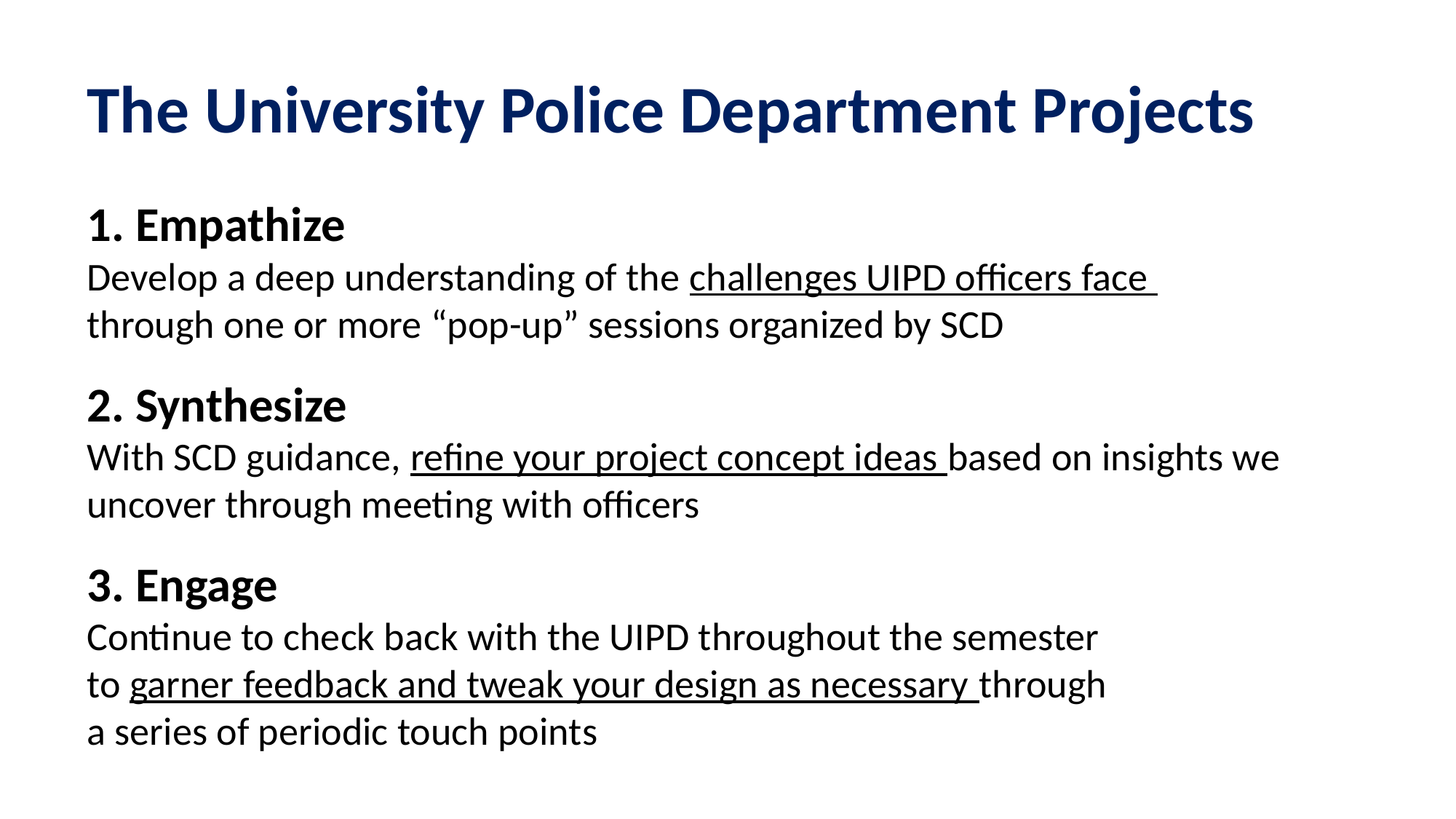

The University Police Department Projects
1. Empathize
Develop a deep understanding of the challenges UIPD officers face
through one or more “pop-up” sessions organized by SCD
2. Synthesize
With SCD guidance, refine your project concept ideas based on insights we uncover through meeting with officers
3. Engage
Continue to check back with the UIPD throughout the semester
to garner feedback and tweak your design as necessary through
a series of periodic touch points